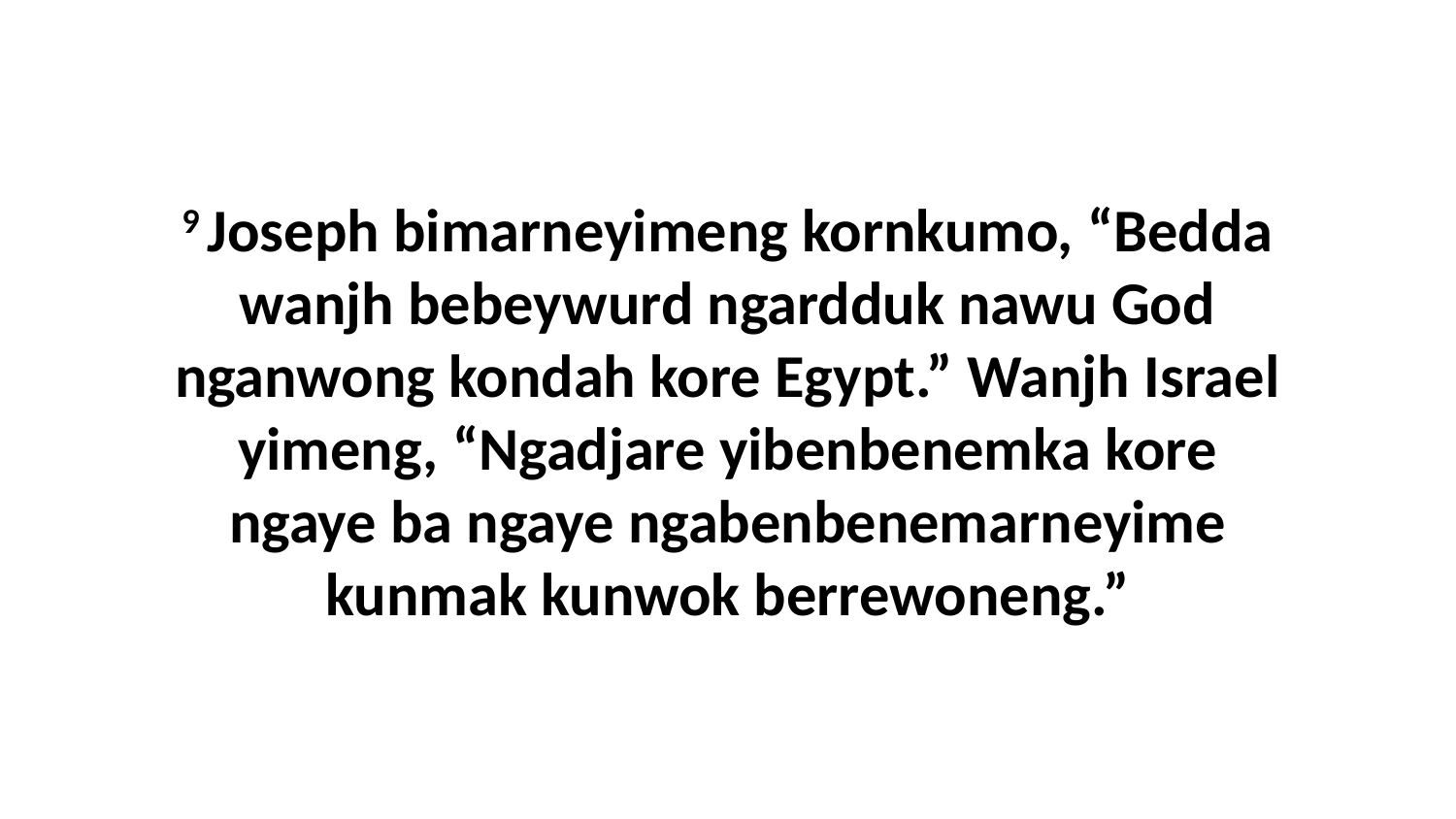

9 Joseph bimarneyimeng kornkumo, “Bedda wanjh bebeywurd ngardduk nawu God nganwong kondah kore Egypt.” Wanjh Israel yimeng, “Ngadjare yibenbenemka kore ngaye ba ngaye ngabenbenemarneyime kunmak kunwok berrewoneng.”